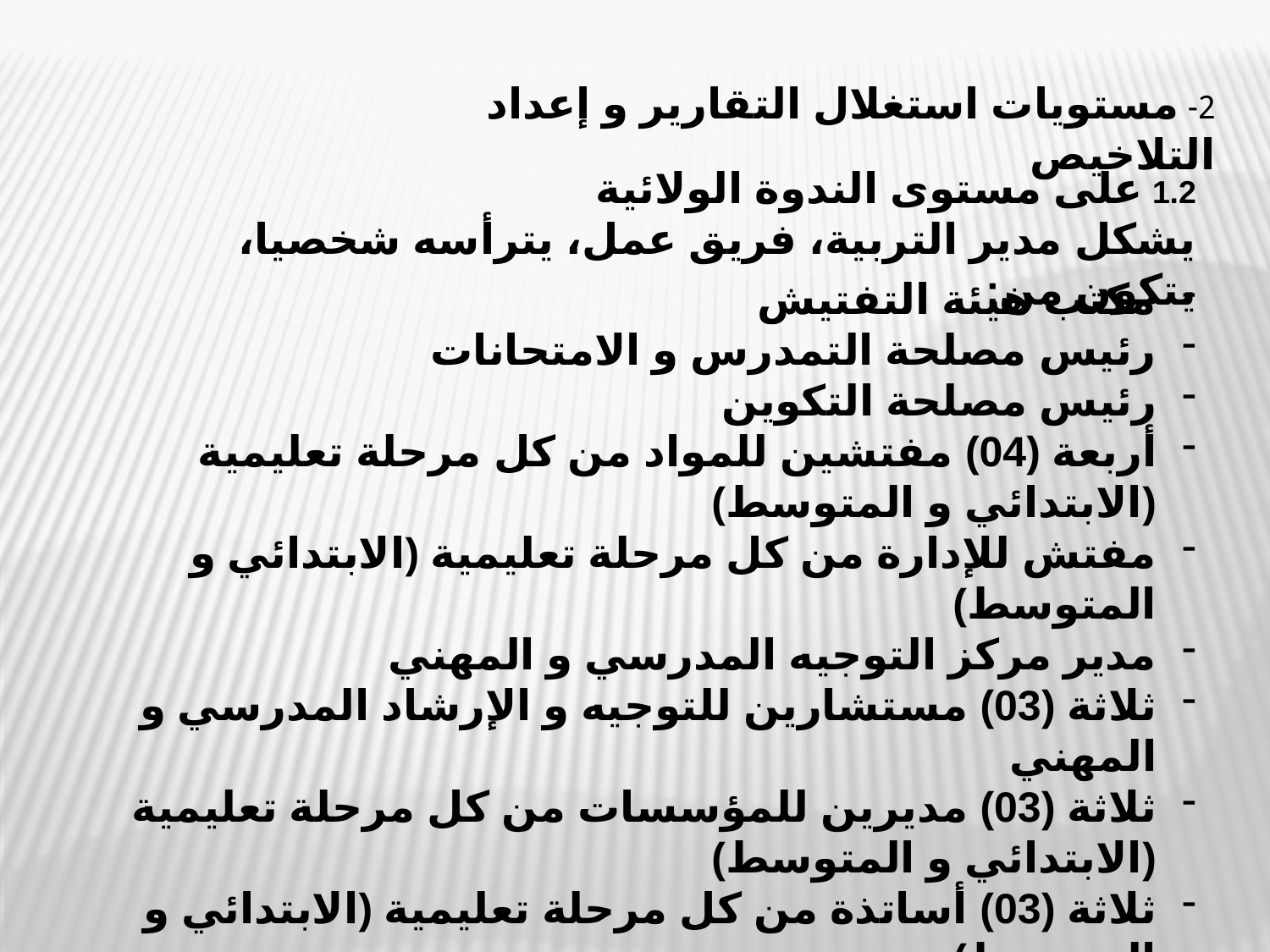

2- مستويات استغلال التقارير و إعداد التلاخيص
1.2 على مستوى الندوة الولائية
يشكل مدير التربية، فريق عمل، يترأسه شخصيا، يتكون من:
مكتب هيئة التفتيش
رئيس مصلحة التمدرس و الامتحانات
رئيس مصلحة التكوين
أربعة (04) مفتشين للمواد من كل مرحلة تعليمية (الابتدائي و المتوسط)
مفتش للإدارة من كل مرحلة تعليمية (الابتدائي و المتوسط)
مدير مركز التوجيه المدرسي و المهني
ثلاثة (03) مستشارين للتوجيه و الإرشاد المدرسي و المهني
ثلاثة (03) مديرين للمؤسسات من كل مرحلة تعليمية (الابتدائي و المتوسط)
ثلاثة (03) أساتذة من كل مرحلة تعليمية (الابتدائي و المتوسط)